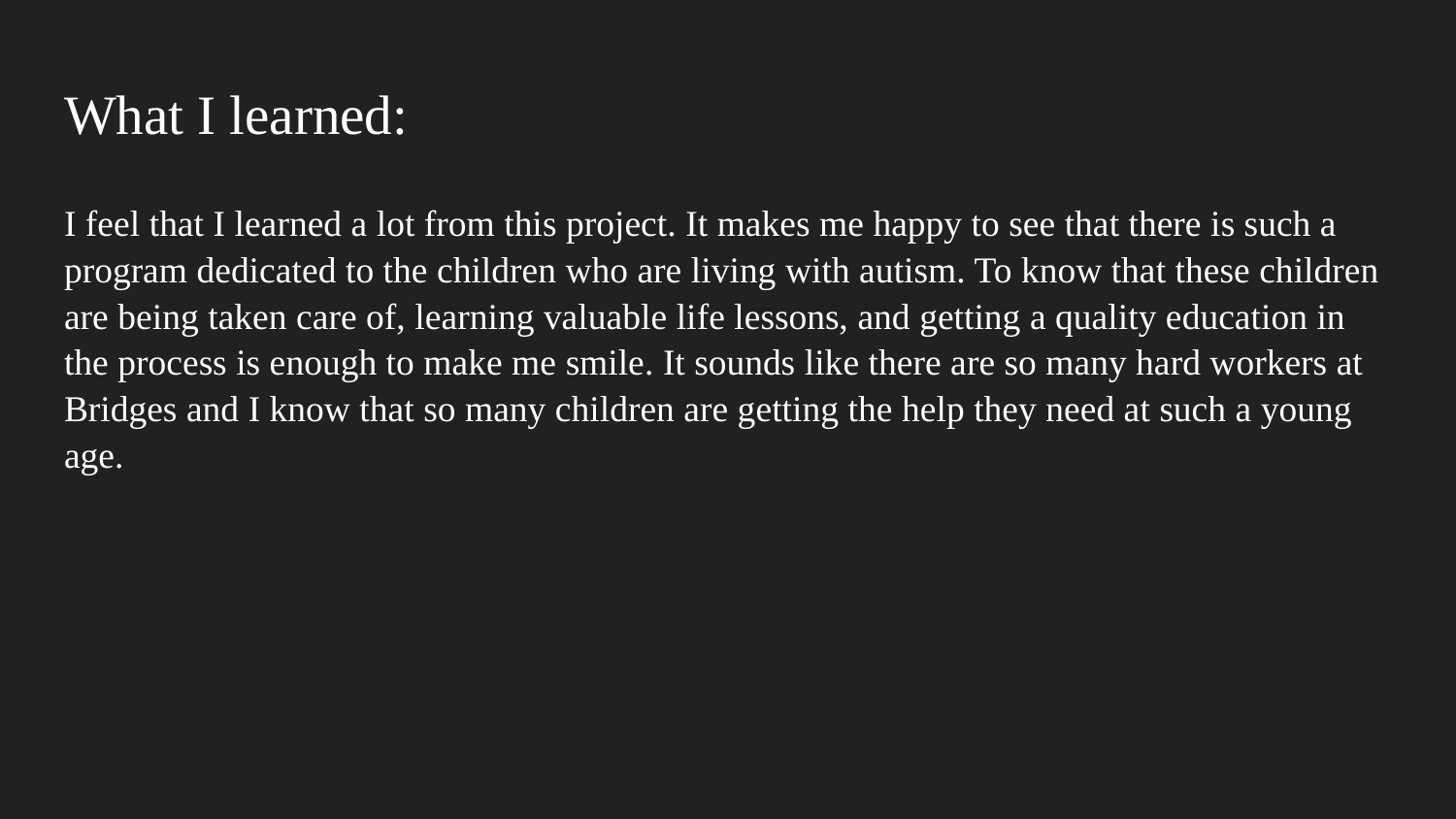

# What I learned:
I feel that I learned a lot from this project. It makes me happy to see that there is such a program dedicated to the children who are living with autism. To know that these children are being taken care of, learning valuable life lessons, and getting a quality education in the process is enough to make me smile. It sounds like there are so many hard workers at Bridges and I know that so many children are getting the help they need at such a young age.